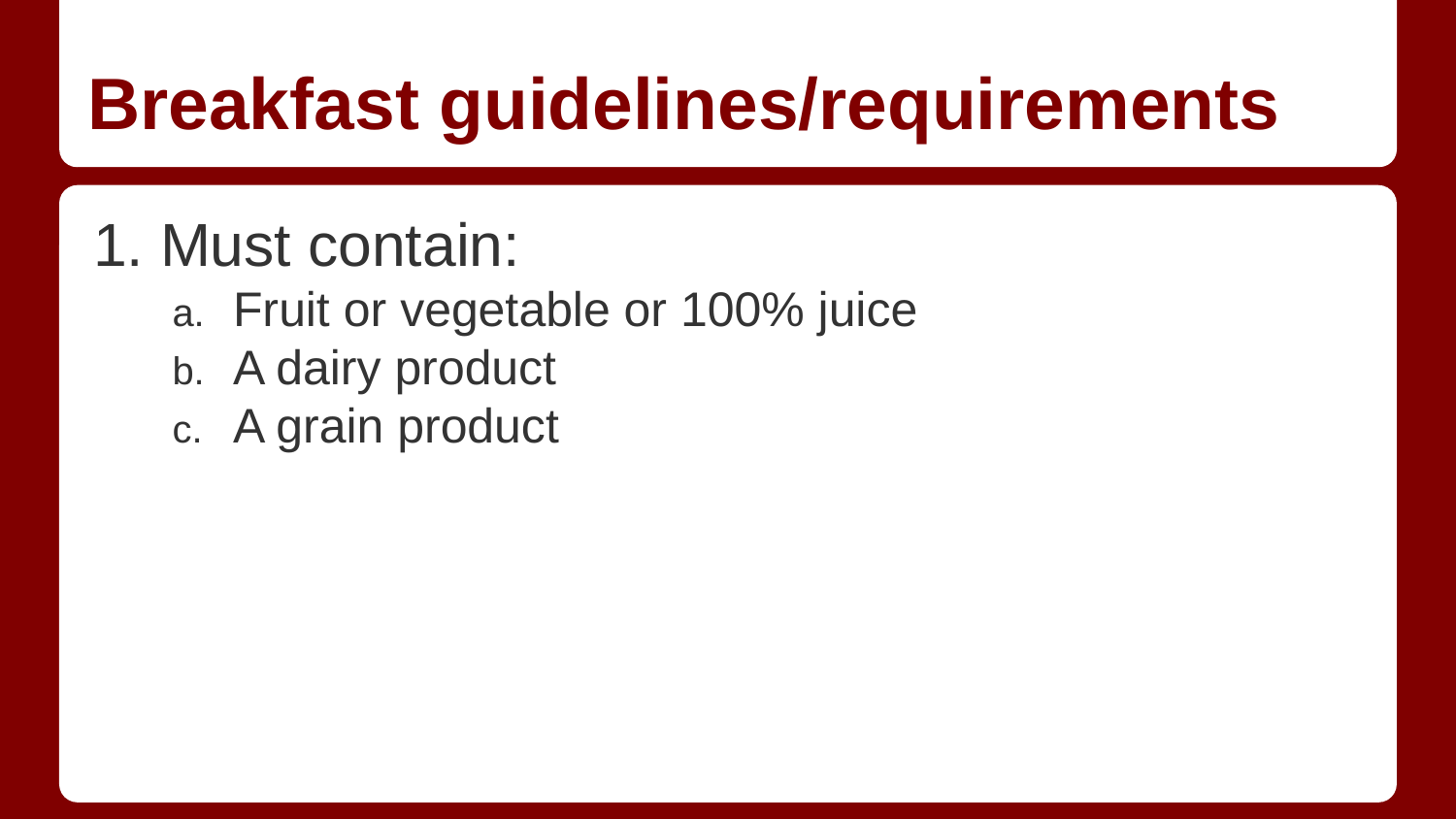

# Breakfast guidelines/requirements
Must contain:
Fruit or vegetable or 100% juice
A dairy product
A grain product